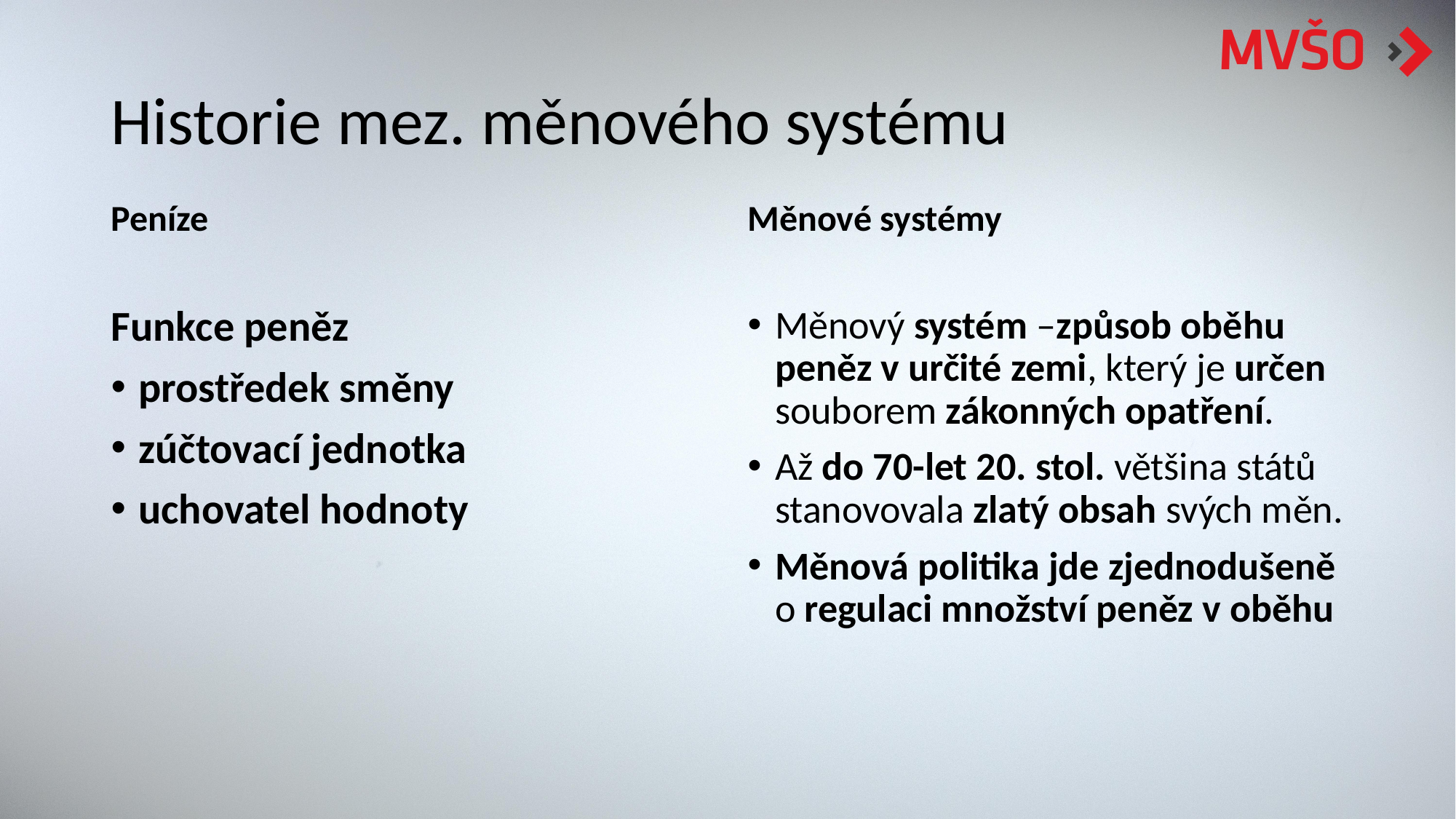

# Historie mez. měnového systému
Peníze

Měnové systémy

Funkce peněz
prostředek směny
zúčtovací jednotka
uchovatel hodnoty

Měnový systém –způsob oběhu peněz v určité zemi, který je určen souborem zákonných opatření.
Až do 70-let 20. stol. většina států stanovovala zlatý obsah svých měn.
Měnová politika jde zjednodušeně o regulaci množství peněz v oběhu